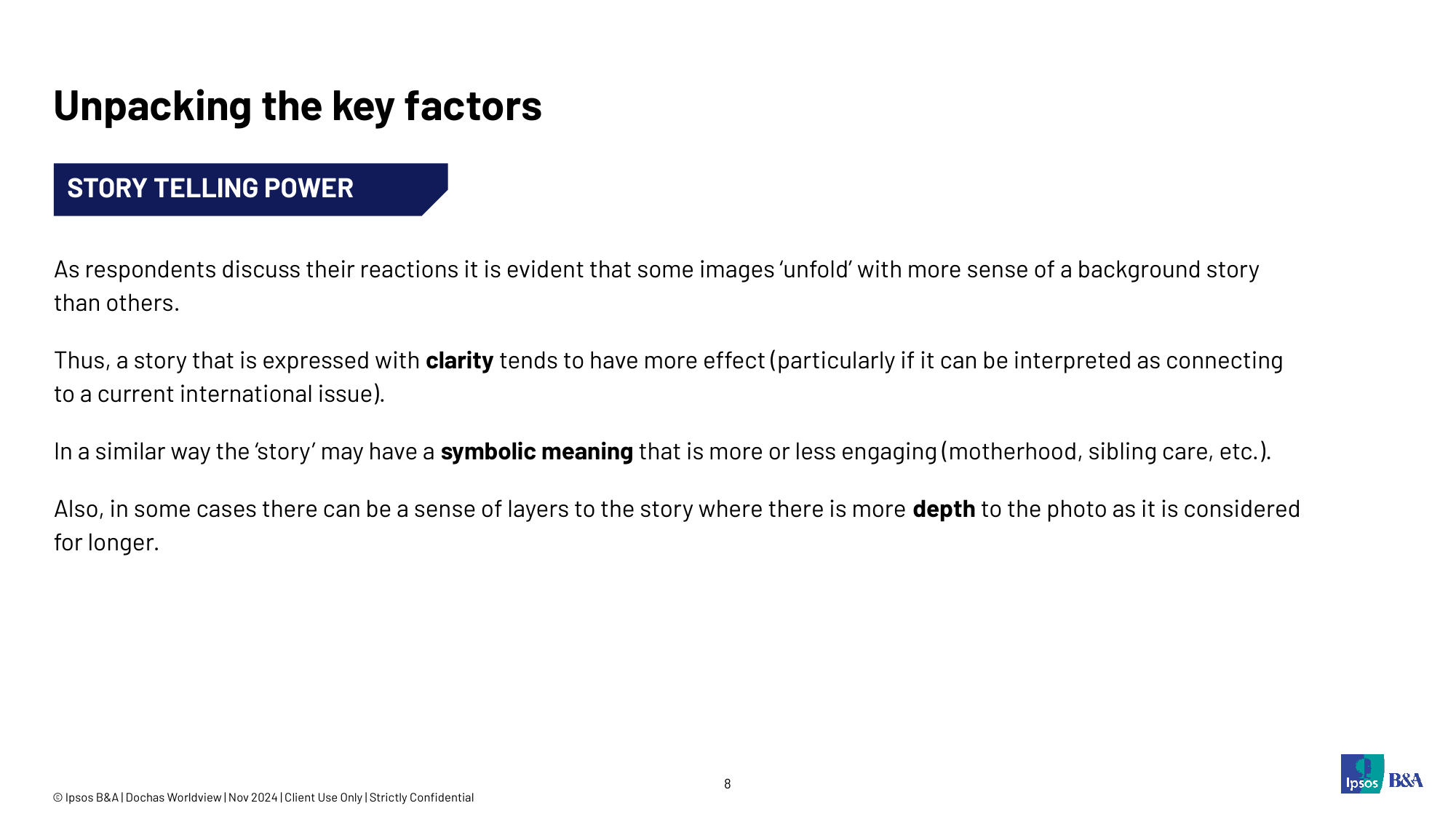

# Unpacking the key factors

STORY TELLING POWER
As respondents discuss their reactions it is evident that some images ‘unfold’ with more sense of a background story than others.
Thus, a story that is expressed with clarity tends to have more effect (particularly if it can be interpreted as connecting to a current international issue).
In a similar way the ‘story’ may have a symbolic meaning that is more or less engaging (motherhood, sibling care, etc.).
Also, in some cases there can be a sense of layers to the story where there is more depth to the photo as it is considered for longer.